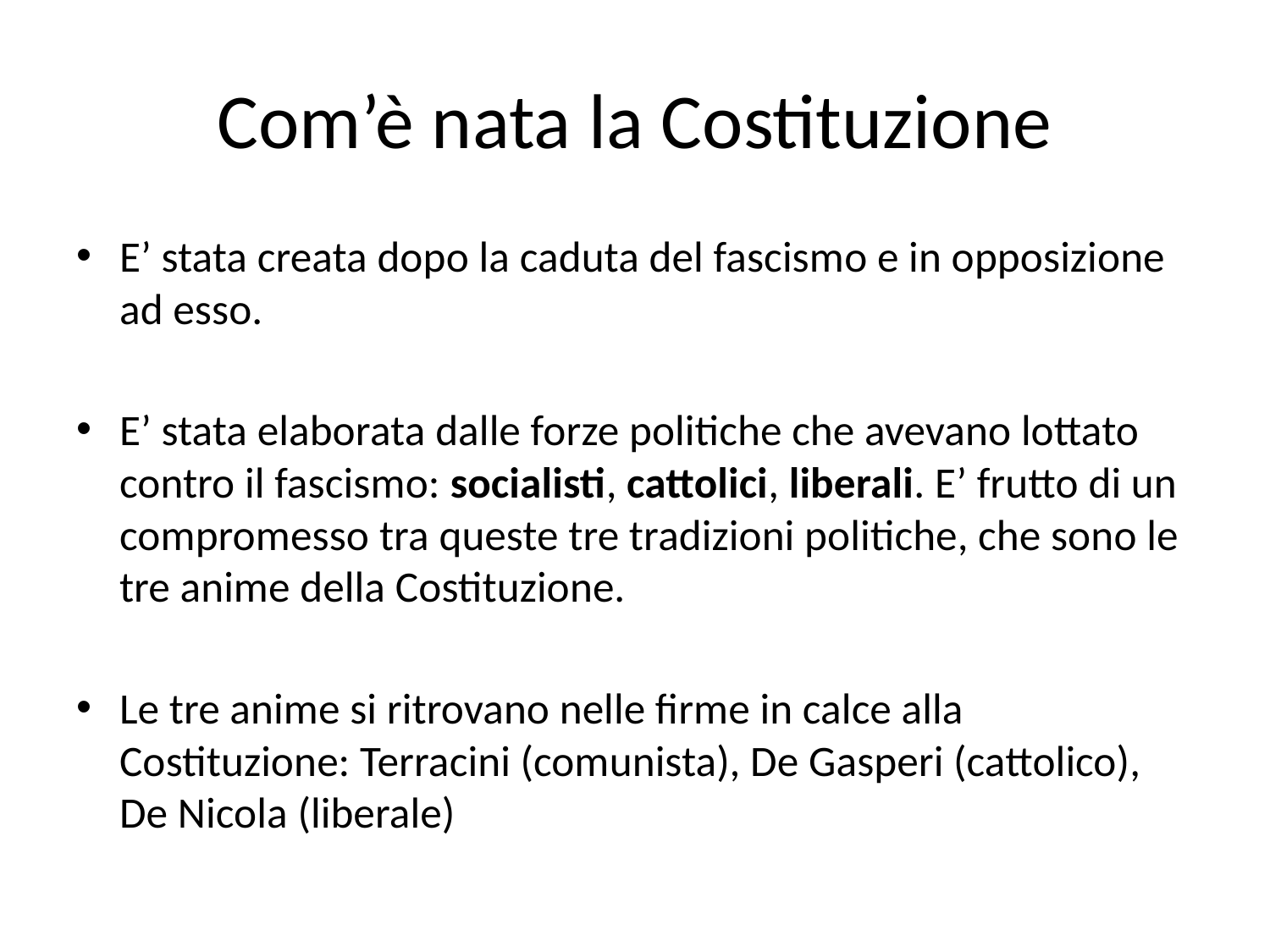

# Com’è nata la Costituzione
E’ stata creata dopo la caduta del fascismo e in opposizione ad esso.

E’ stata elaborata dalle forze politiche che avevano lottato contro il fascismo: socialisti, cattolici, liberali. E’ frutto di un compromesso tra queste tre tradizioni politiche, che sono le tre anime della Costituzione.

Le tre anime si ritrovano nelle firme in calce alla Costituzione: Terracini (comunista), De Gasperi (cattolico), De Nicola (liberale)